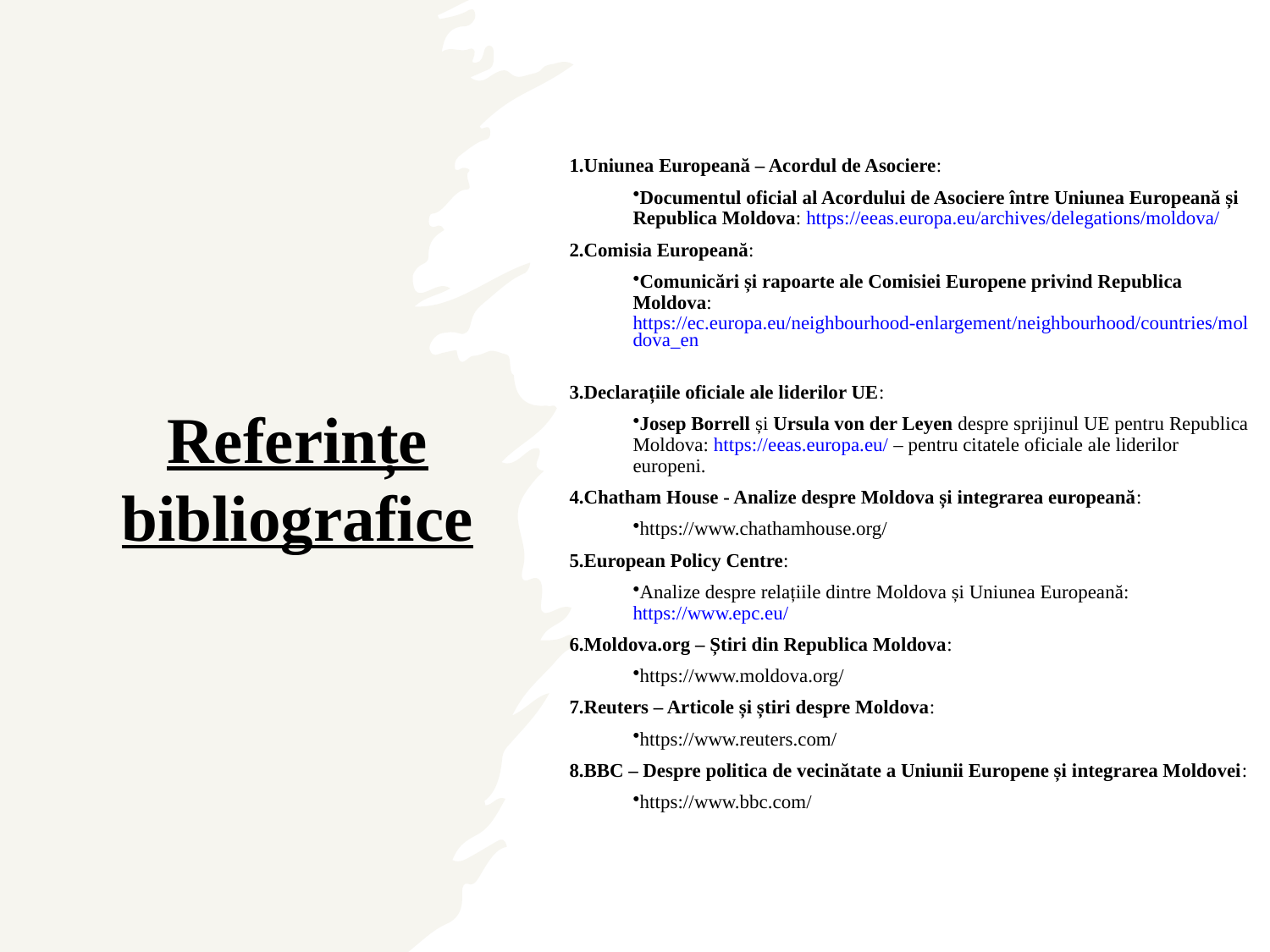

# Referințe bibliografice
Uniunea Europeană – Acordul de Asociere:
Documentul oficial al Acordului de Asociere între Uniunea Europeană și Republica Moldova: https://eeas.europa.eu/archives/delegations/moldova/
Comisia Europeană:
Comunicări și rapoarte ale Comisiei Europene privind Republica Moldova: https://ec.europa.eu/neighbourhood-enlargement/neighbourhood/countries/moldova_en
Declarațiile oficiale ale liderilor UE:
Josep Borrell și Ursula von der Leyen despre sprijinul UE pentru Republica Moldova: https://eeas.europa.eu/ – pentru citatele oficiale ale liderilor europeni.
Chatham House - Analize despre Moldova și integrarea europeană:
https://www.chathamhouse.org/
European Policy Centre:
Analize despre relațiile dintre Moldova și Uniunea Europeană: https://www.epc.eu/
Moldova.org – Știri din Republica Moldova:
https://www.moldova.org/
Reuters – Articole și știri despre Moldova:
https://www.reuters.com/
BBC – Despre politica de vecinătate a Uniunii Europene și integrarea Moldovei:
https://www.bbc.com/